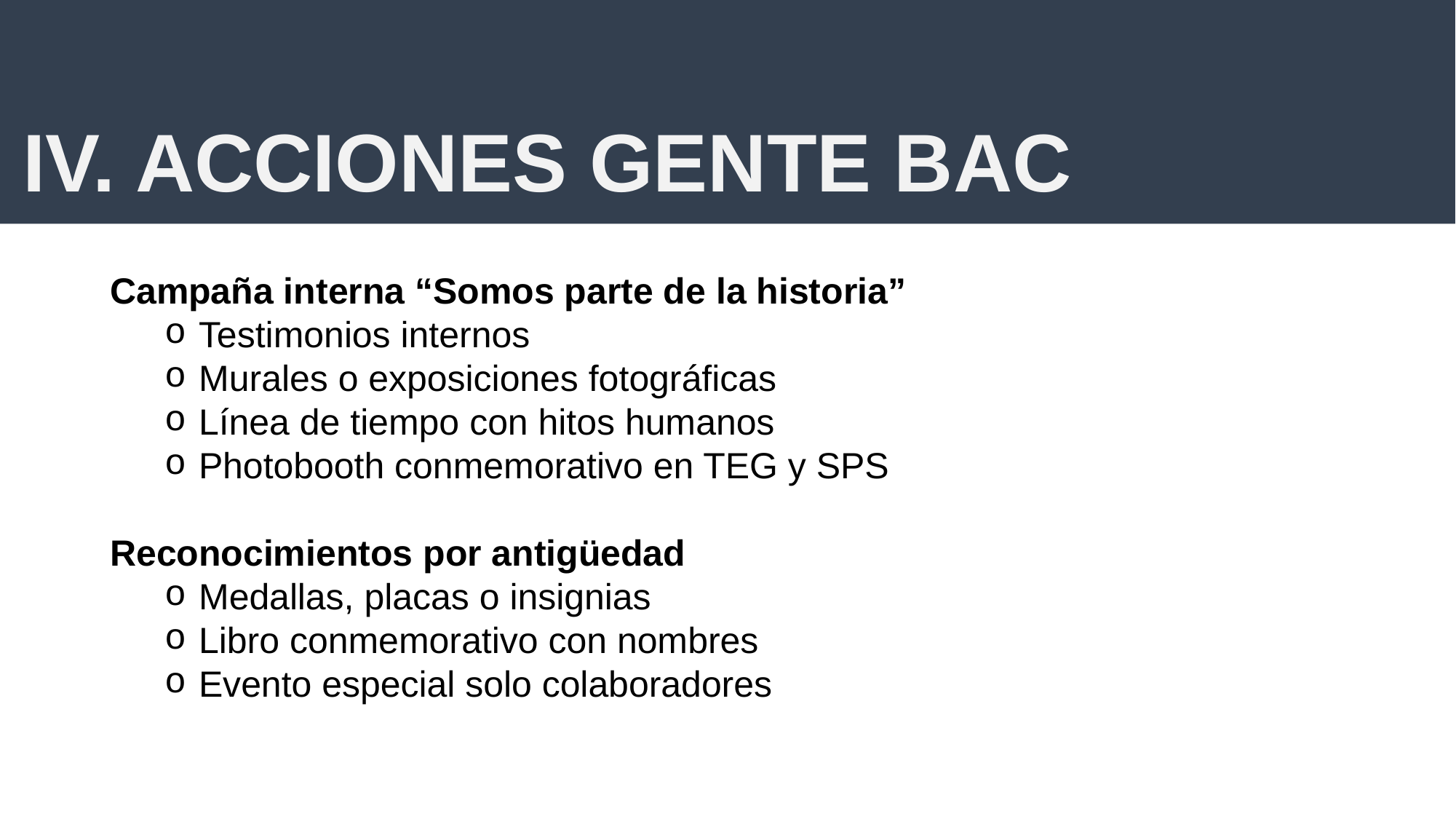

IV. ACCIONES GENTE BAC
Campaña interna “Somos parte de la historia”
Testimonios internos
Murales o exposiciones fotográficas
Línea de tiempo con hitos humanos
Photobooth conmemorativo en TEG y SPS

Reconocimientos por antigüedad
Medallas, placas o insignias
Libro conmemorativo con nombres
Evento especial solo colaboradores